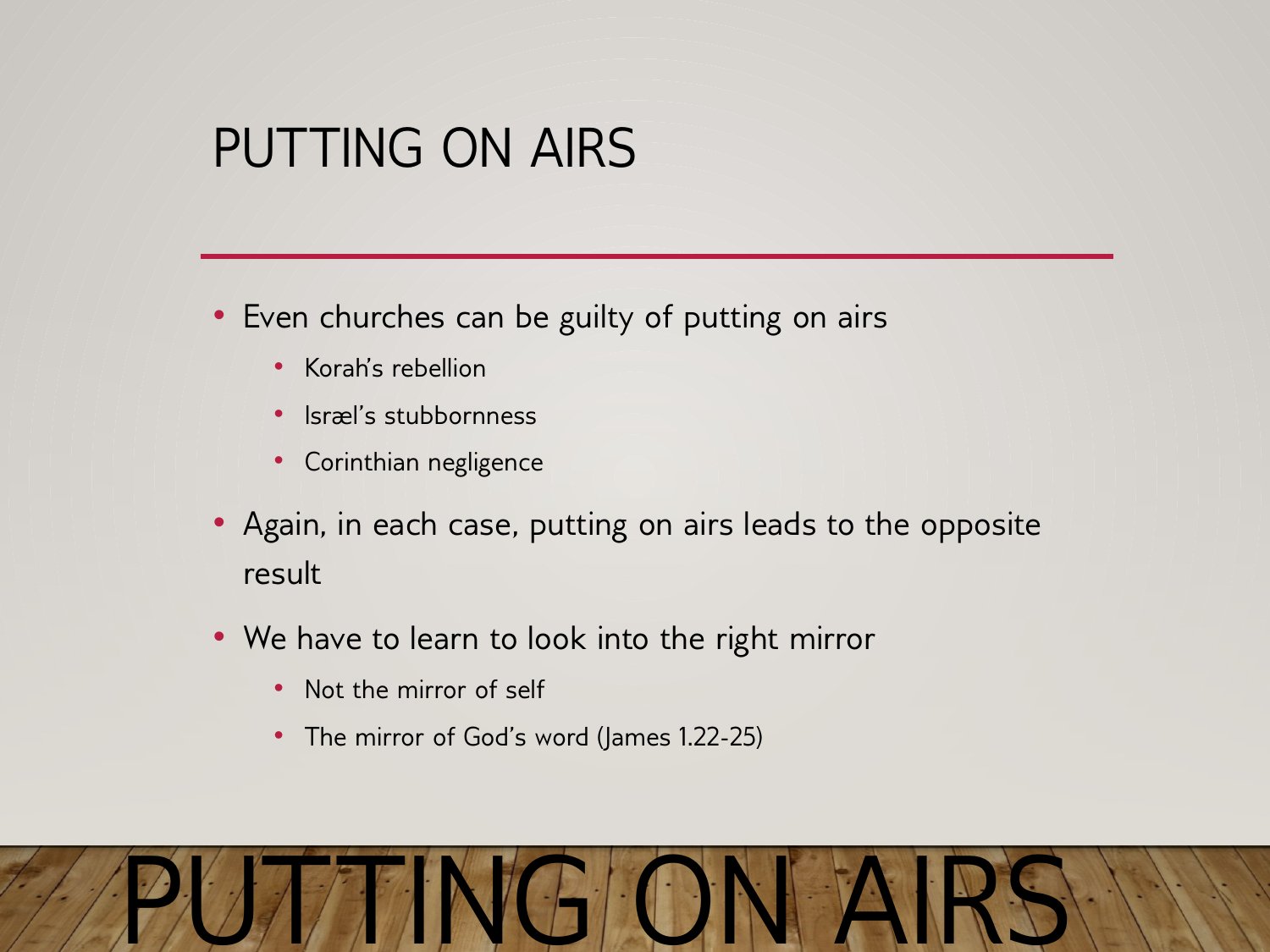

# Putting on Airs
Even churches can be guilty of putting on airs
Korah’s rebellion
Israel’s stubbornness
Corinthian negligence
Again, in each case, putting on airs leads to the opposite result
We have to learn to look into the right mirror
Not the mirror of self
The mirror of God’s word (James 1.22-25)
Putting On Airs